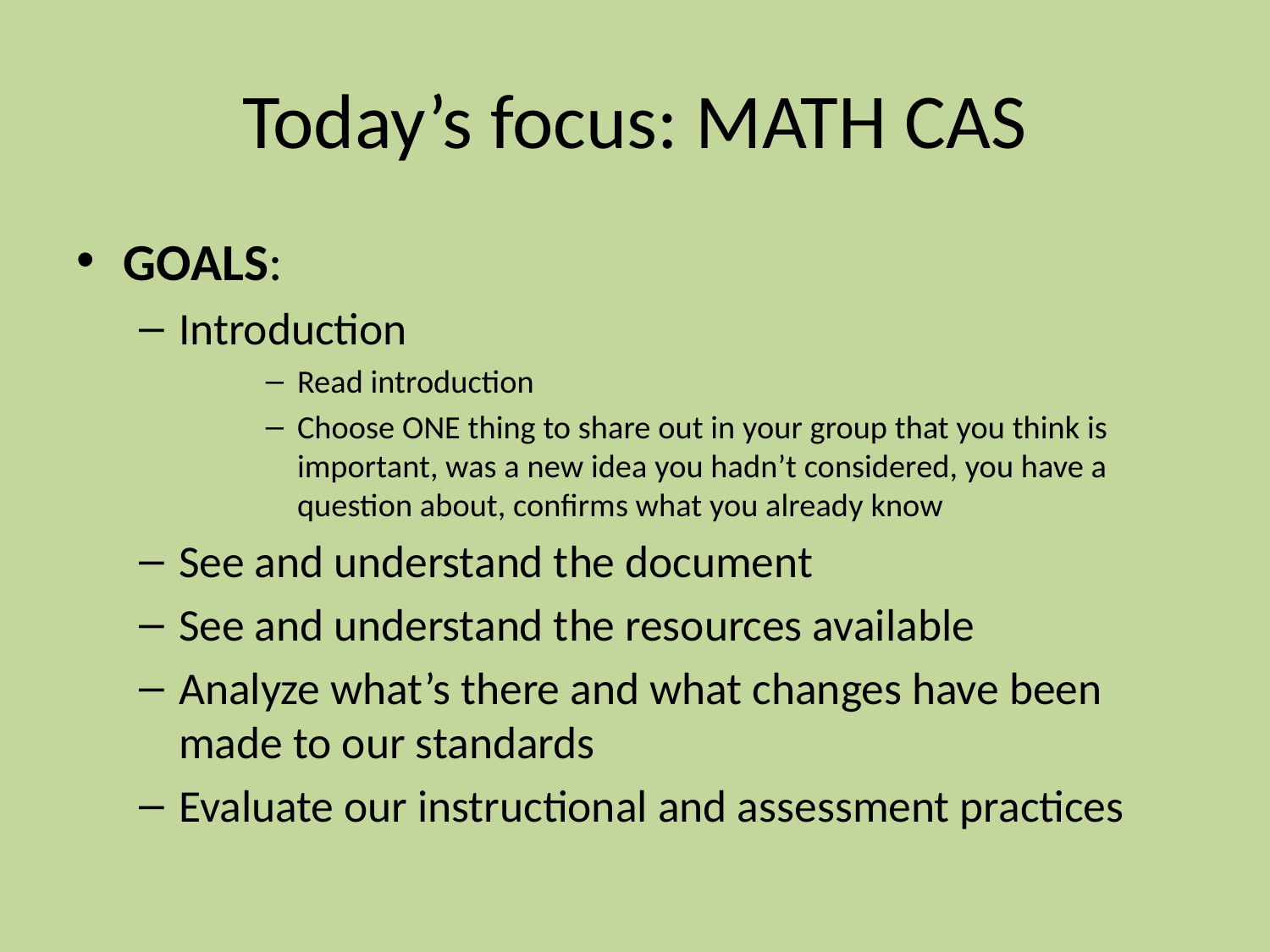

# Today’s focus: MATH CAS
GOALS:
Introduction
Read introduction
Choose ONE thing to share out in your group that you think is important, was a new idea you hadn’t considered, you have a question about, confirms what you already know
See and understand the document
See and understand the resources available
Analyze what’s there and what changes have been made to our standards
Evaluate our instructional and assessment practices